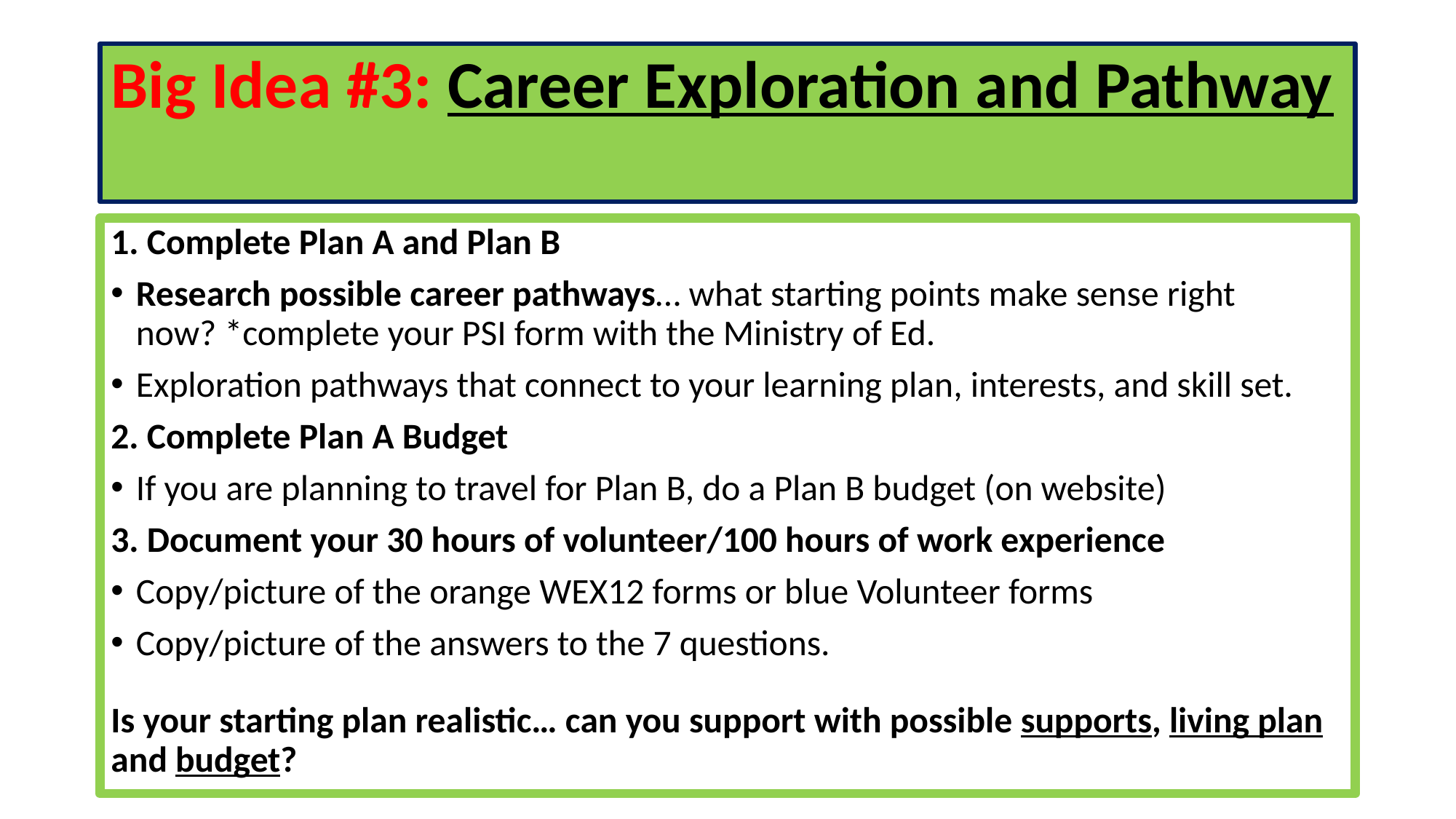

# Big Idea #3: Career Exploration and Pathway
1. Complete Plan A and Plan B
Research possible career pathways… what starting points make sense right now? *complete your PSI form with the Ministry of Ed.
Exploration pathways that connect to your learning plan, interests, and skill set.
2. Complete Plan A Budget
If you are planning to travel for Plan B, do a Plan B budget (on website)
3. Document your 30 hours of volunteer/100 hours of work experience
Copy/picture of the orange WEX12 forms or blue Volunteer forms
Copy/picture of the answers to the 7 questions.

Is your starting plan realistic… can you support with possible supports, living plan and budget?